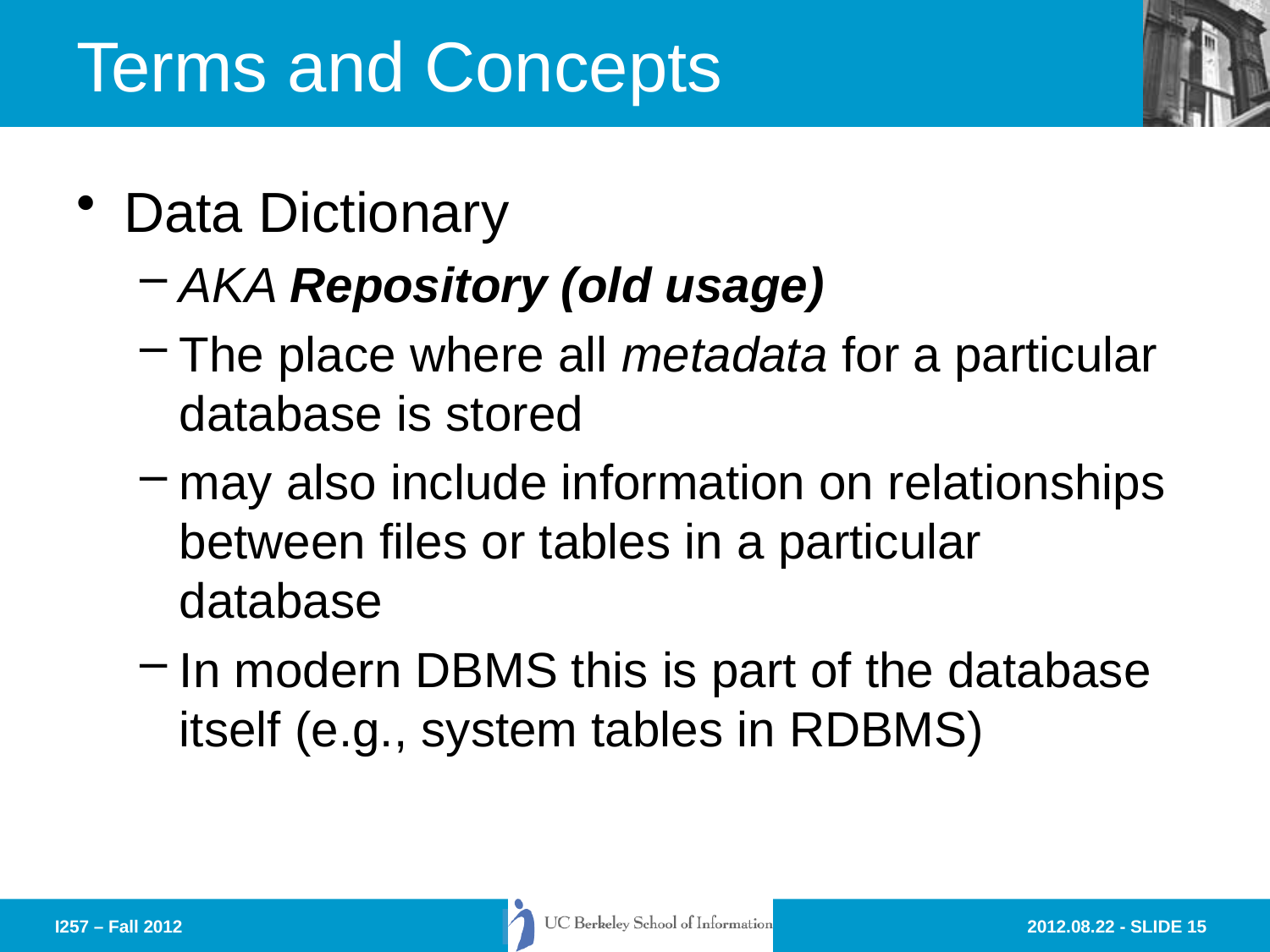

# Terms and Concepts
Data Dictionary
AKA Repository (old usage)
The place where all metadata for a particular database is stored
may also include information on relationships between files or tables in a particular database
In modern DBMS this is part of the database itself (e.g., system tables in RDBMS)